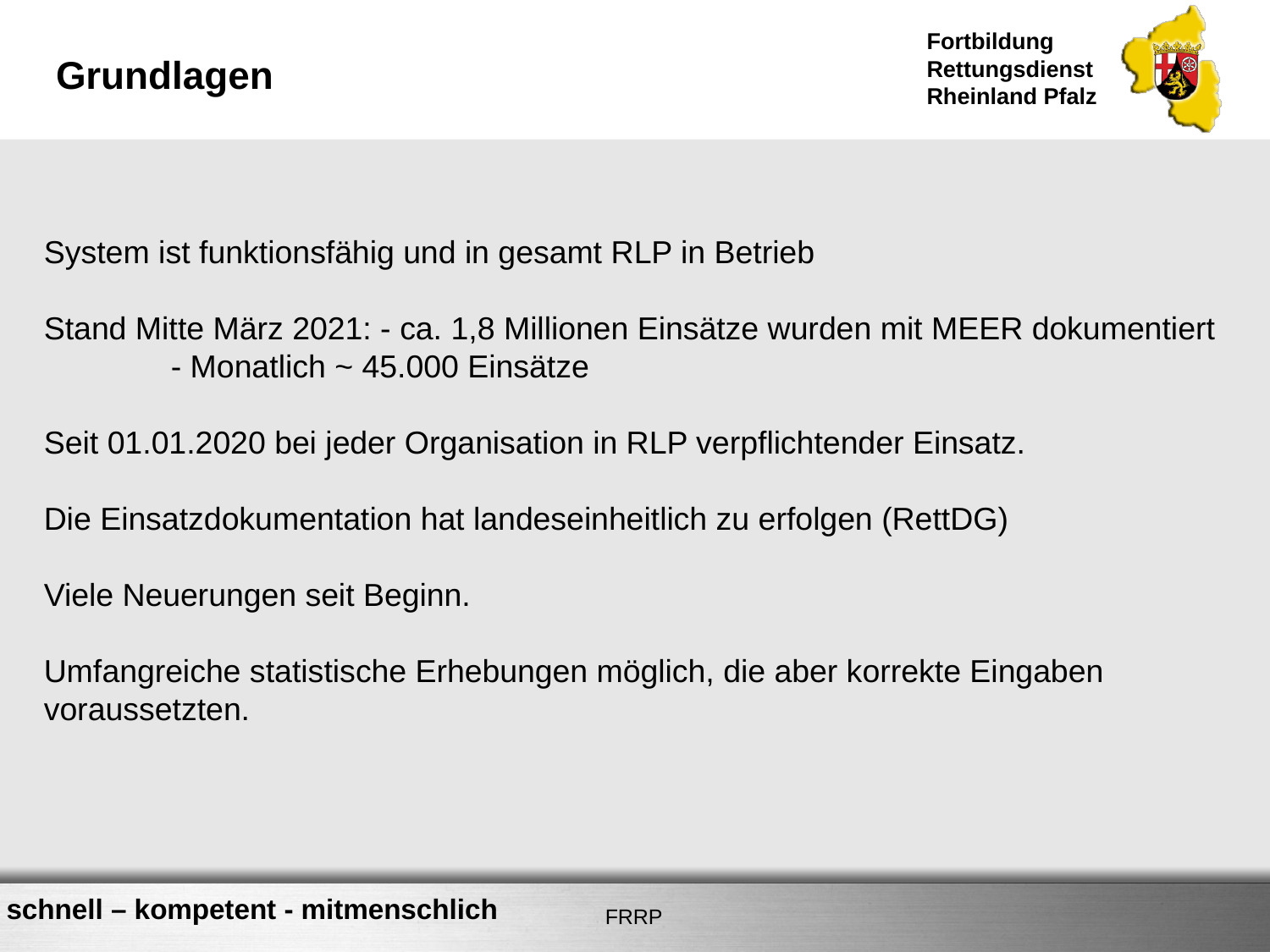

# Grundlagen

System ist funktionsfähig und in gesamt RLP in Betrieb

Stand Mitte März 2021: - ca. 1,8 Millionen Einsätze wurden mit MEER dokumentiert
   	- Monatlich ~ 45.000 Einsätze

Seit 01.01.2020 bei jeder Organisation in RLP verpflichtender Einsatz.

Die Einsatzdokumentation hat landeseinheitlich zu erfolgen (RettDG)

Viele Neuerungen seit Beginn.

Umfangreiche statistische Erhebungen möglich, die aber korrekte Eingaben voraussetzten.